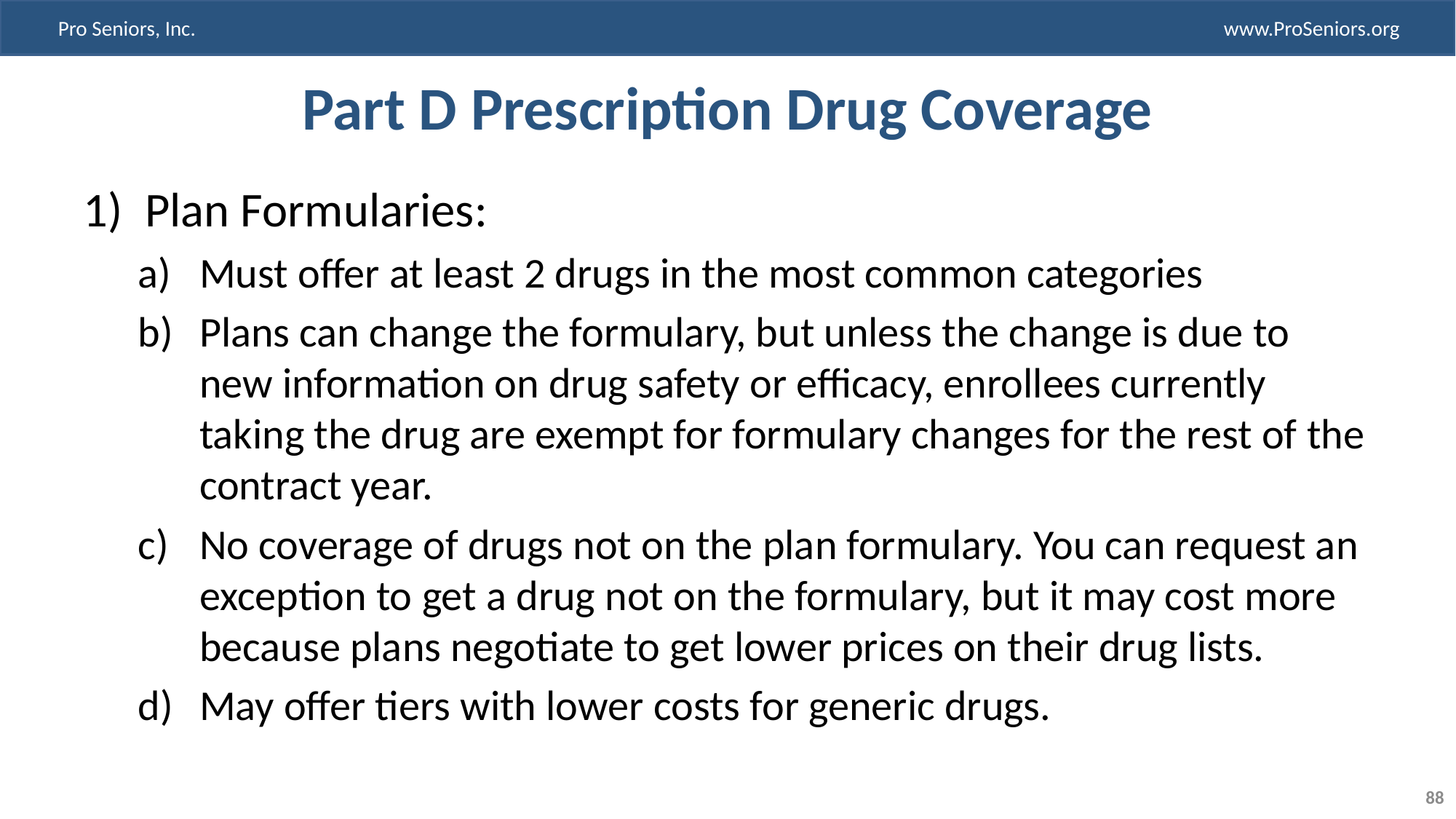

# Part D Prescription Drug Coverage
Plan Formularies:
Must offer at least 2 drugs in the most common categories
Plans can change the formulary, but unless the change is due to new information on drug safety or efficacy, enrollees currently taking the drug are exempt for formulary changes for the rest of the contract year.
No coverage of drugs not on the plan formulary. You can request an exception to get a drug not on the formulary, but it may cost more because plans negotiate to get lower prices on their drug lists.
May offer tiers with lower costs for generic drugs.
88